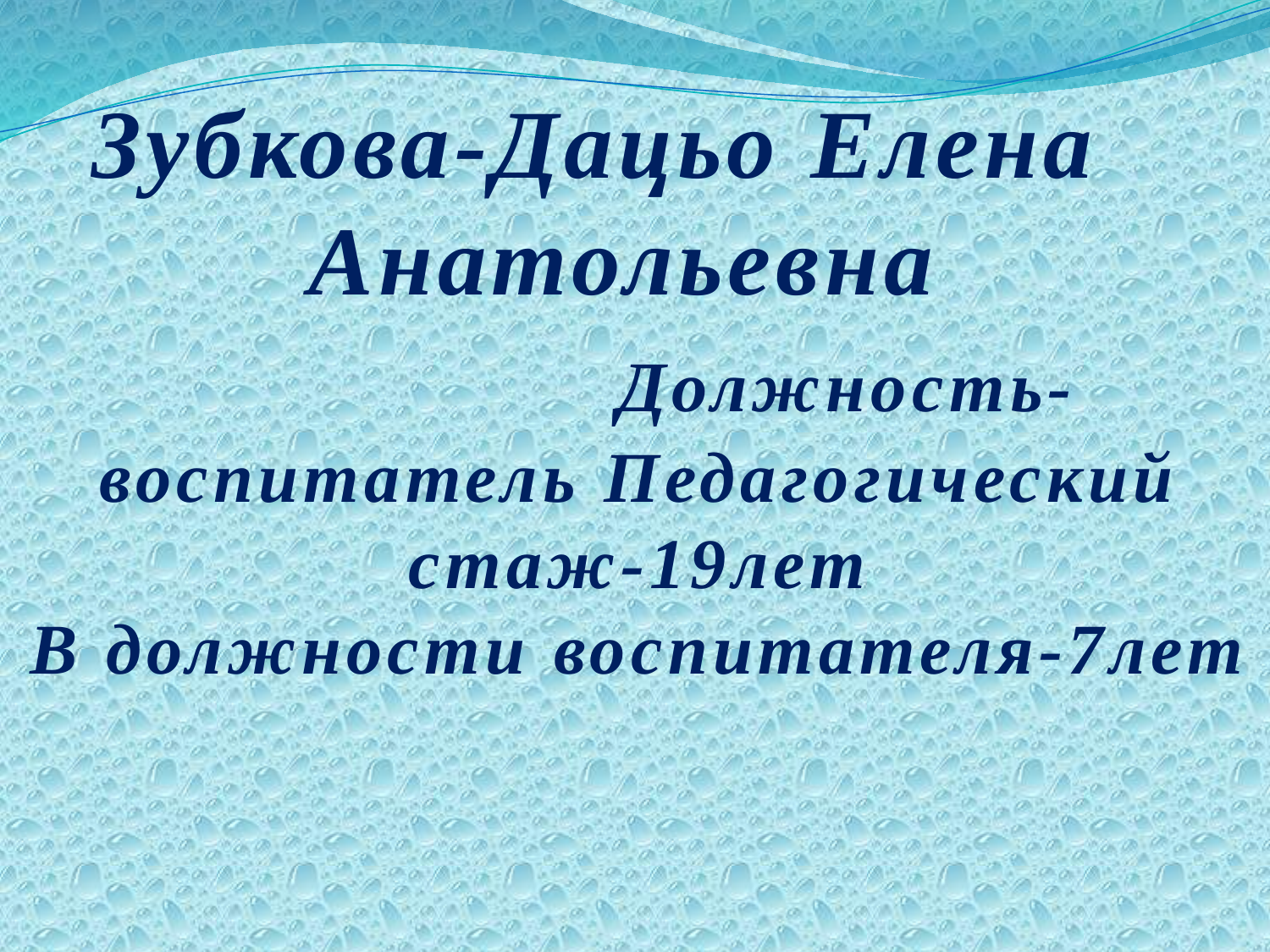

# Зубкова-Дацьо Елена               Анатольевна                         Должность-воспитатель Педагогический стаж-19лет В должности воспитателя-7лет